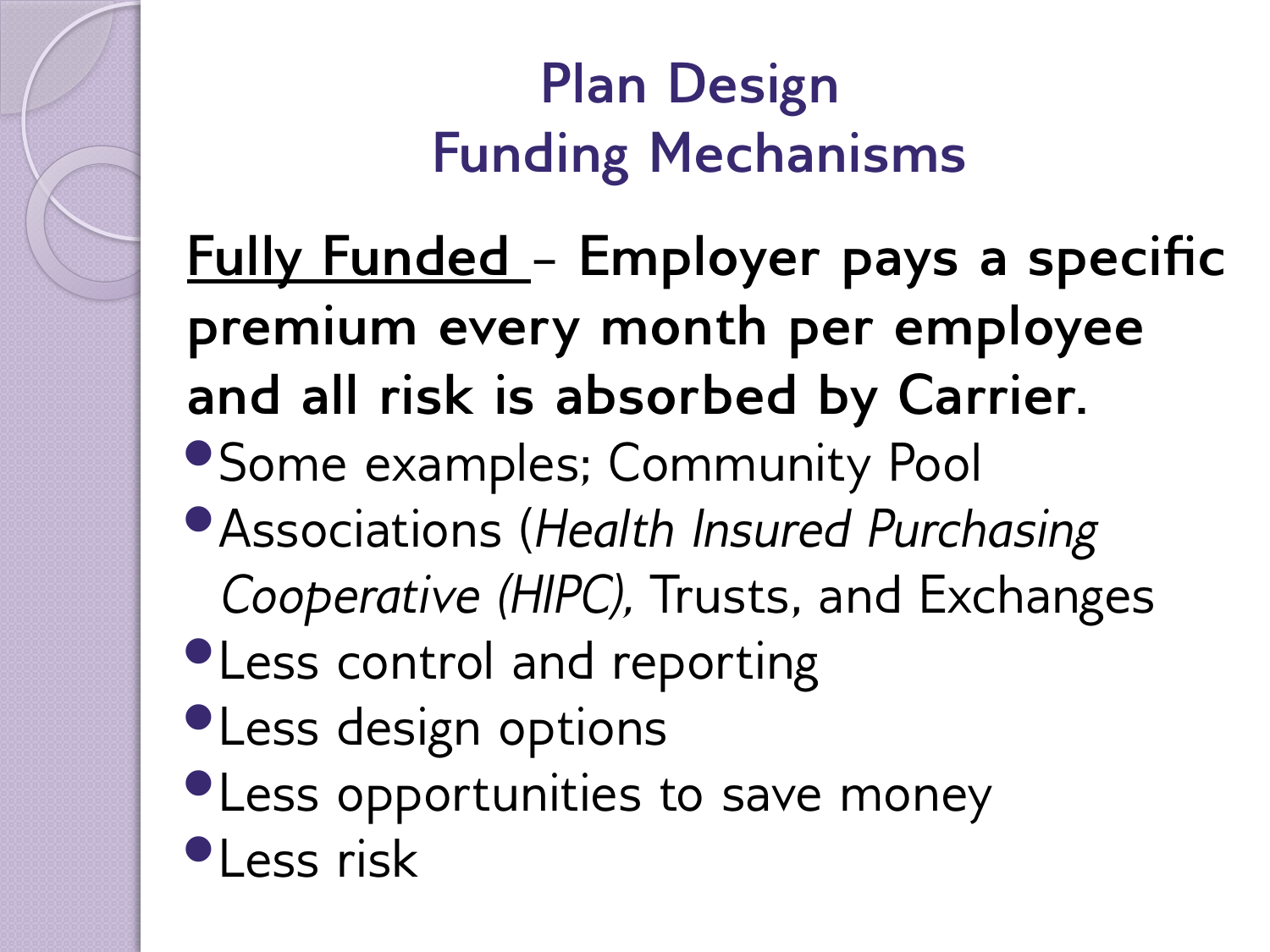

# Plan Design Funding Mechanisms
Fully Funded – Employer pays a specific premium every month per employee and all risk is absorbed by Carrier.
Some examples; Community Pool
Associations (Health Insured Purchasing Cooperative (HIPC), Trusts, and Exchanges
Less control and reporting
Less design options
Less opportunities to save money
Less risk